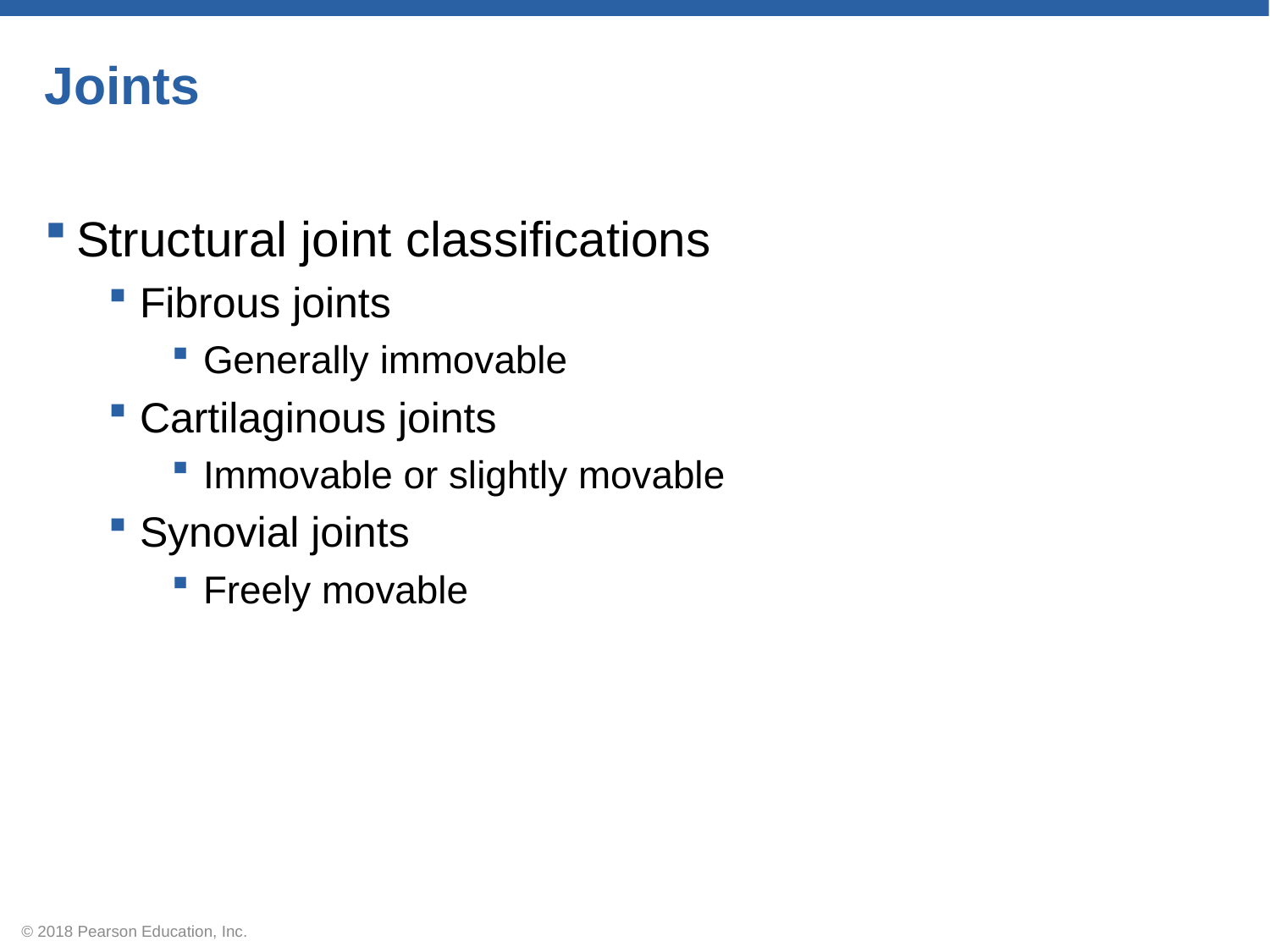

# Joints
Structural joint classifications
Fibrous joints
Generally immovable
Cartilaginous joints
Immovable or slightly movable
Synovial joints
Freely movable
© 2018 Pearson Education, Inc.